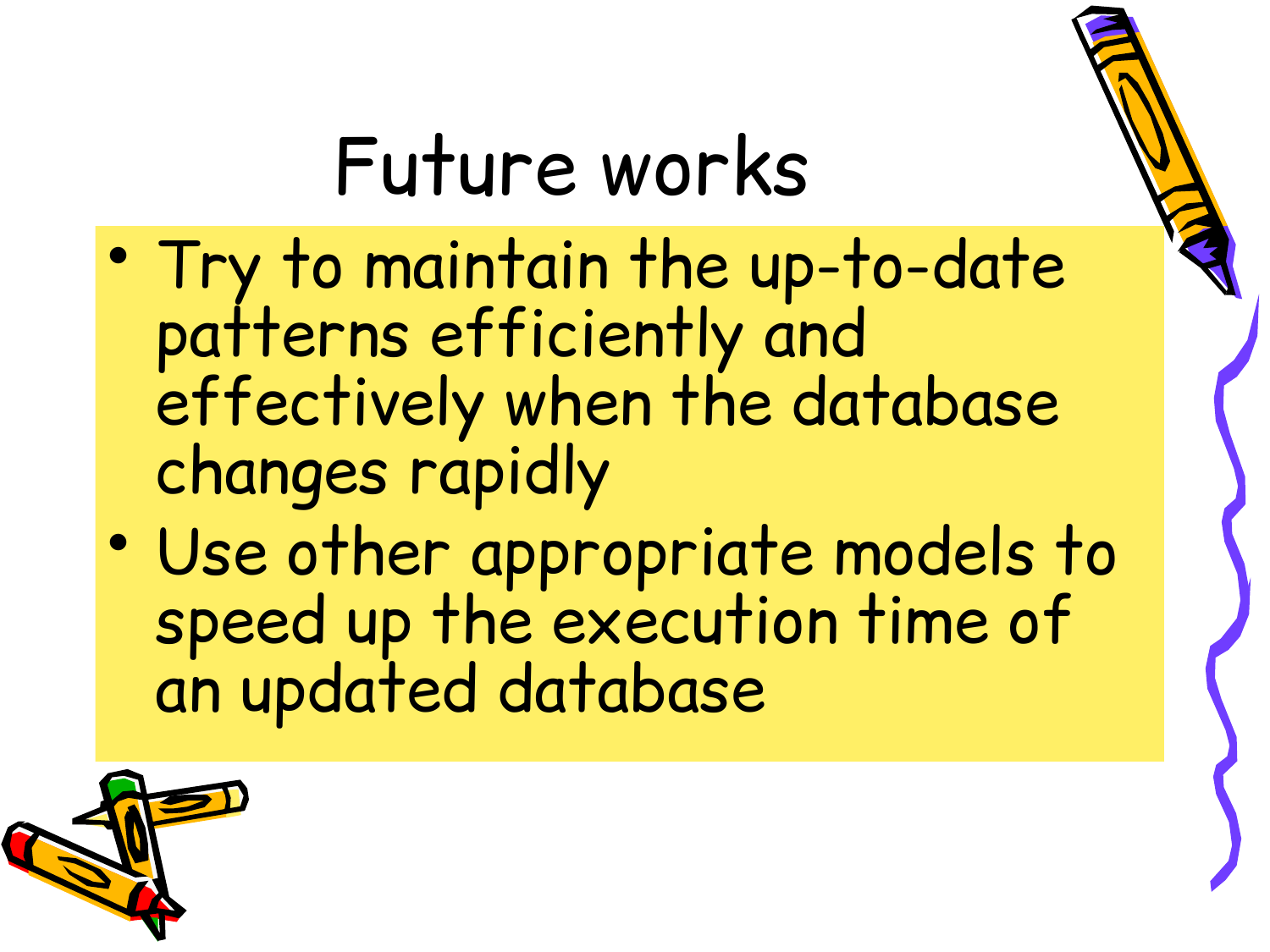

# Future works
Try to maintain the up-to-date patterns efficiently and effectively when the database changes rapidly
Use other appropriate models to speed up the execution time of an updated database